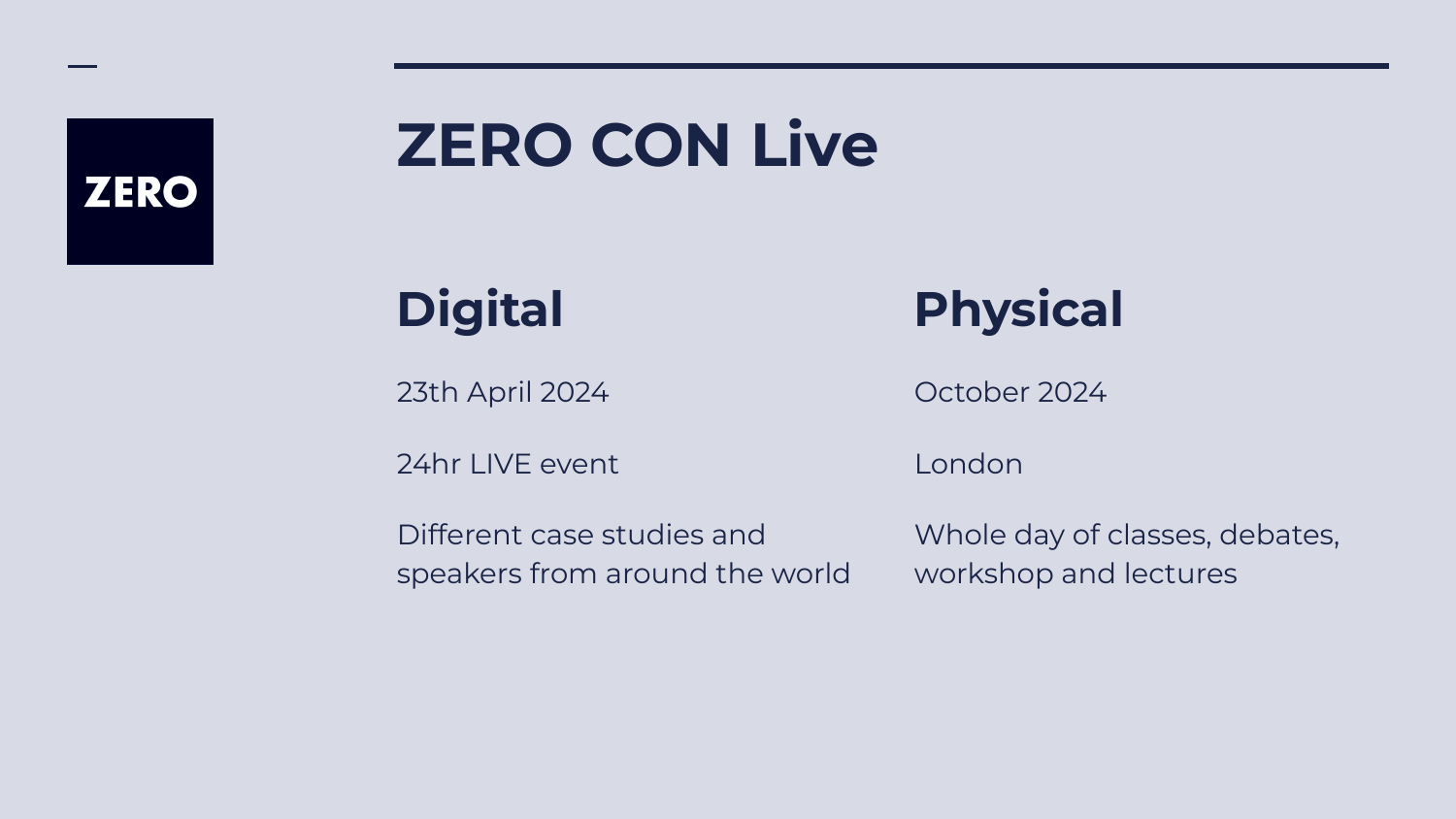

# ZERO CON Live
Digital
23th April 2024
24hr LIVE event
Different case studies and speakers from around the world
Physical
October 2024
London
Whole day of classes, debates, workshop and lectures